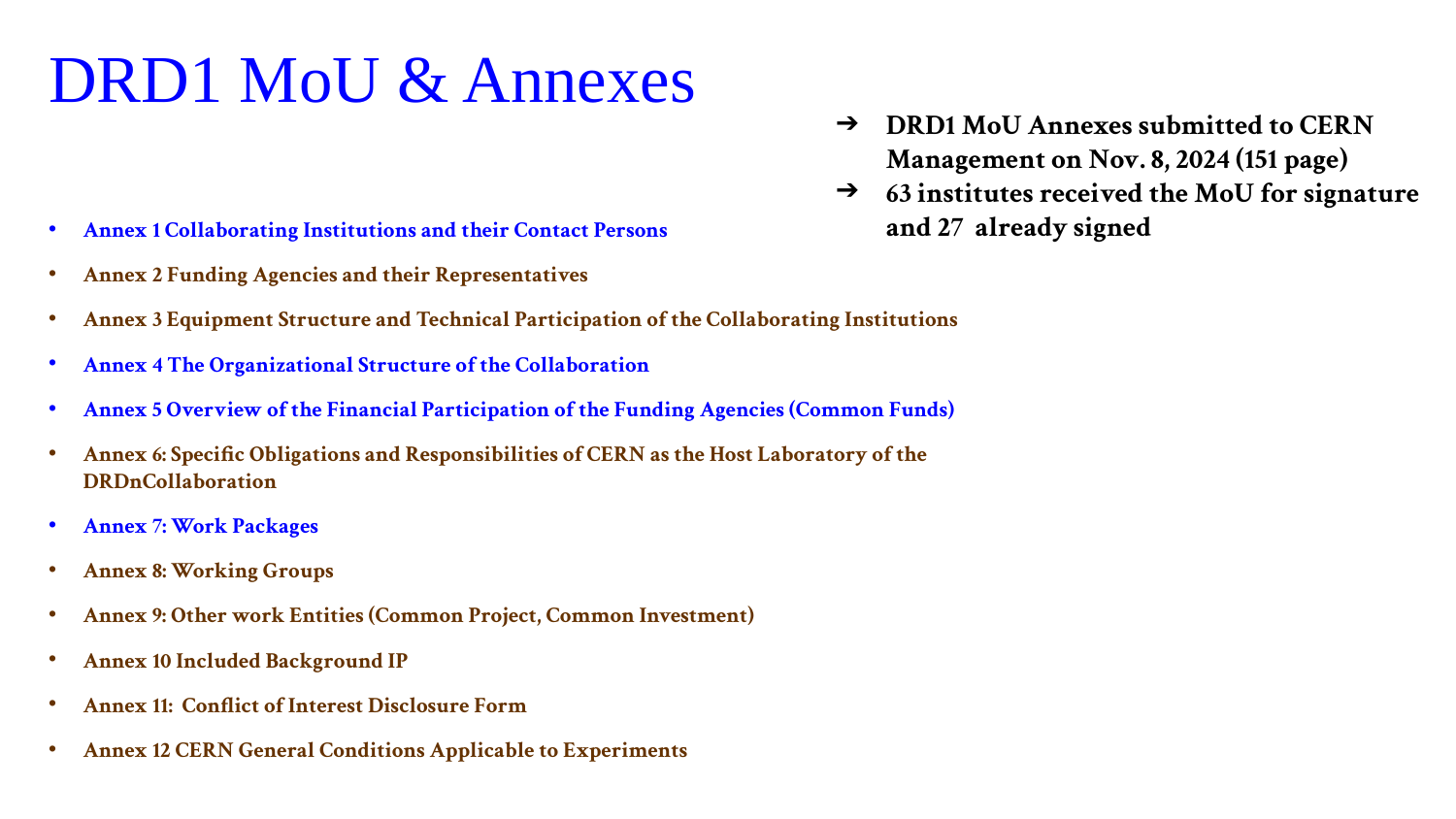

# DRD1 MoU & Annexes
DRD1 MoU Annexes submitted to CERN Management on Nov. 8, 2024 (151 page)
63 institutes received the MoU for signature and 27  already signed

Annex 1 Collaborating Institutions and their Contact Persons
Annex 2 Funding Agencies and their Representatives
Annex 3 Equipment Structure and Technical Participation of the Collaborating Institutions
Annex 4 The Organizational Structure of the Collaboration
Annex 5 Overview of the Financial Participation of the Funding Agencies (Common Funds)
Annex 6: Specific Obligations and Responsibilities of CERN as the Host Laboratory of the DRDnCollaboration
Annex 7: Work Packages
Annex 8: Working Groups
Annex 9: Other work Entities (Common Project, Common Investment)
Annex 10 Included Background IP
Annex 11:  Conflict of Interest Disclosure Form
Annex 12 CERN General Conditions Applicable to Experiments